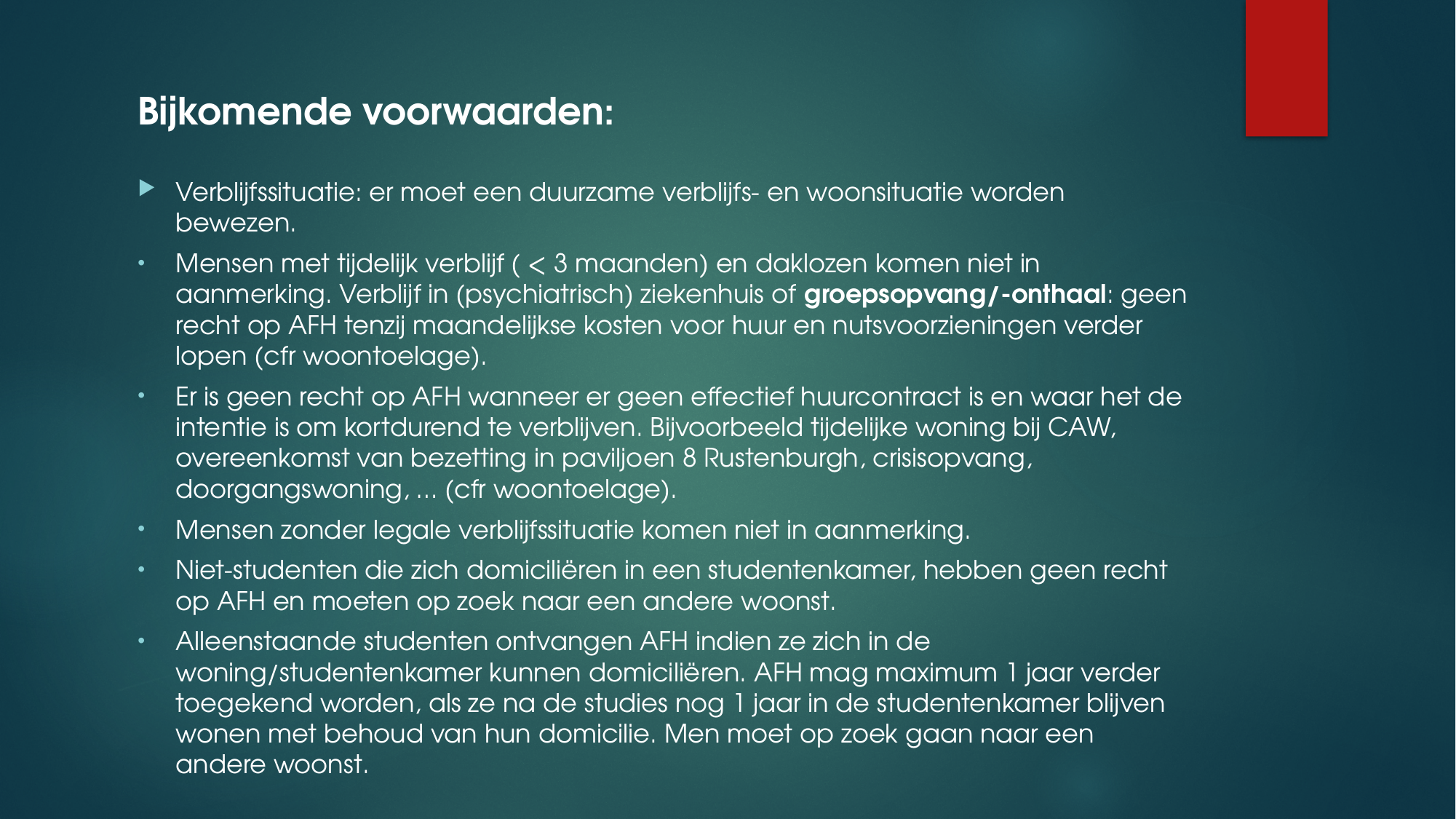

Bijkomende voorwaarden:

Verblijfssituatie: er moet een duurzame verblijfs- en woonsituatie worden bewezen.
Mensen met tijdelijk verblijf ( < 3 maanden) en daklozen komen niet in aanmerking. Verblijf in (psychiatrisch) ziekenhuis of groepsopvang/-onthaal: geen recht op AFH tenzij maandelijkse kosten voor huur en nutsvoorzieningen verder lopen (cfr woontoelage).
Er is geen recht op AFH wanneer er geen effectief huurcontract is en waar het de intentie is om kortdurend te verblijven. Bijvoorbeeld tijdelijke woning bij CAW, overeenkomst van bezetting in paviljoen 8 Rustenburgh, crisisopvang, doorgangswoning, … (cfr woontoelage).
Mensen zonder legale verblijfssituatie komen niet in aanmerking.
Niet-studenten die zich domiciliëren in een studentenkamer, hebben geen recht op AFH en moeten op zoek naar een andere woonst.
Alleenstaande studenten ontvangen AFH indien ze zich in de woning/studentenkamer kunnen domiciliëren. AFH mag maximum 1 jaar verder toegekend worden, als ze na de studies nog 1 jaar in de studentenkamer blijven wonen met behoud van hun domicilie. Men moet op zoek gaan naar een andere woonst.